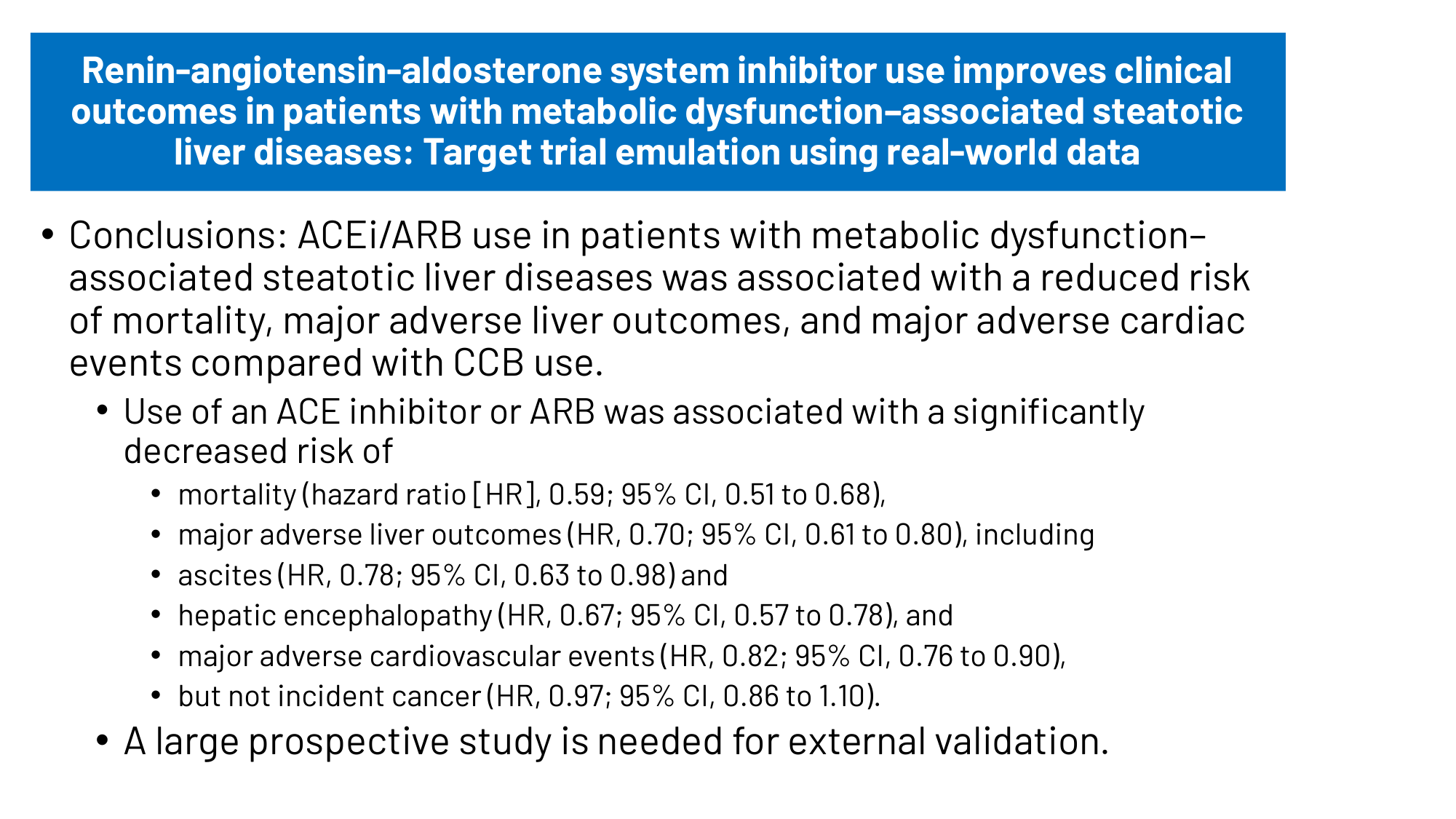

# Renin-angiotensin-aldosterone system inhibitor use improves clinical outcomes in patients with metabolic dysfunction–associated steatotic liver diseases: Target trial emulation using real-world data
Conclusions: ACEi/ARB use in patients with metabolic dysfunction–associated steatotic liver diseases was associated with a reduced risk of mortality, major adverse liver outcomes, and major adverse cardiac events compared with CCB use.
Use of an ACE inhibitor or ARB was associated with a significantly decreased risk of
mortality (hazard ratio [HR], 0.59; 95% CI, 0.51 to 0.68),
major adverse liver outcomes (HR, 0.70; 95% CI, 0.61 to 0.80), including
ascites (HR, 0.78; 95% CI, 0.63 to 0.98) and
hepatic encephalopathy (HR, 0.67; 95% CI, 0.57 to 0.78), and
major adverse cardiovascular events (HR, 0.82; 95% CI, 0.76 to 0.90),
but not incident cancer (HR, 0.97; 95% CI, 0.86 to 1.10).
A large prospective study is needed for external validation.